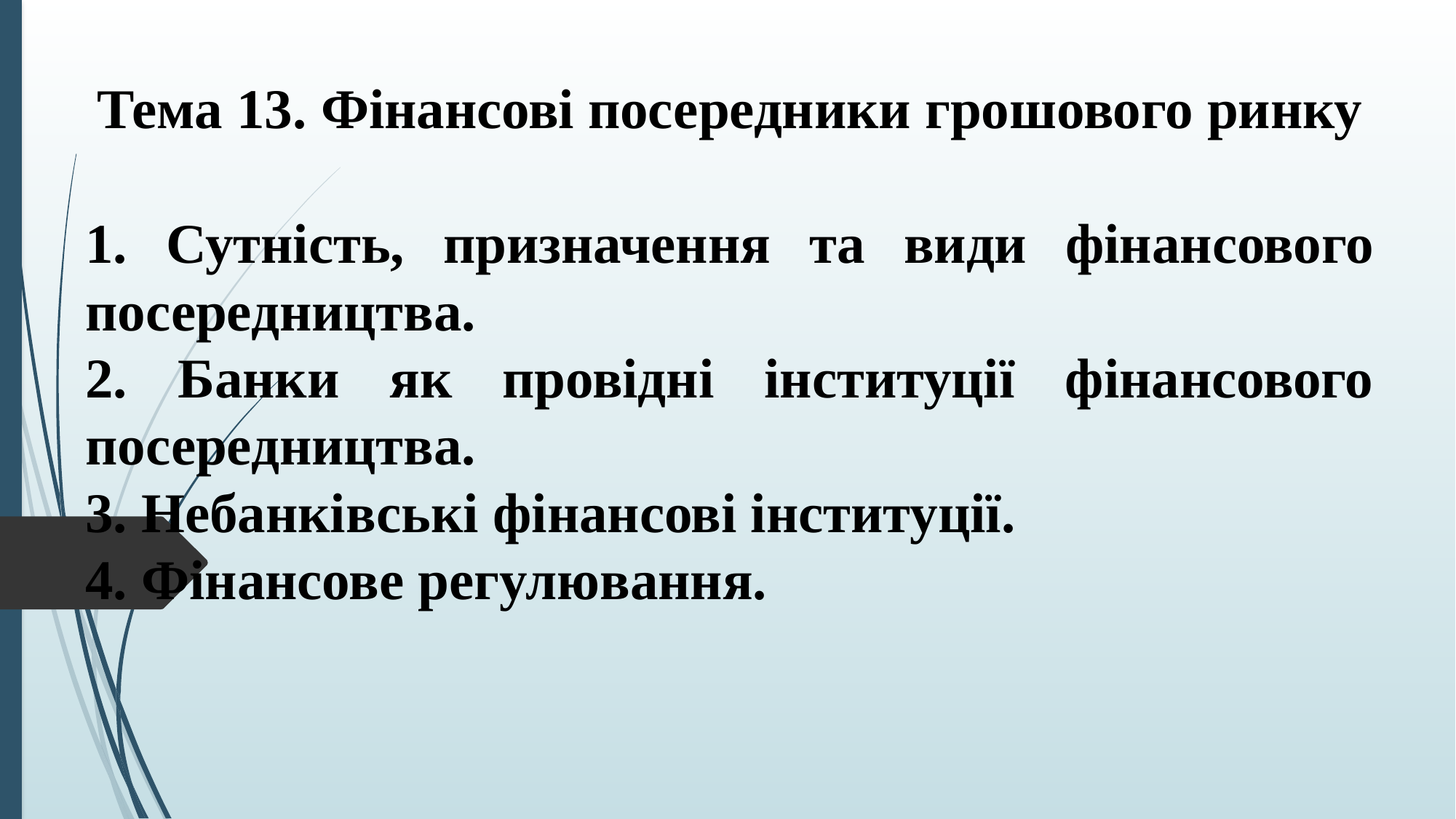

Тема 13. Фінансові посередники грошового ринку

1. Сутність, призначення та види фінансового посередництва.
2. Банки як провідні інституції фінансового посередництва.
3. Небанківські фінансові інституції.
4. Фінансове регулювання.